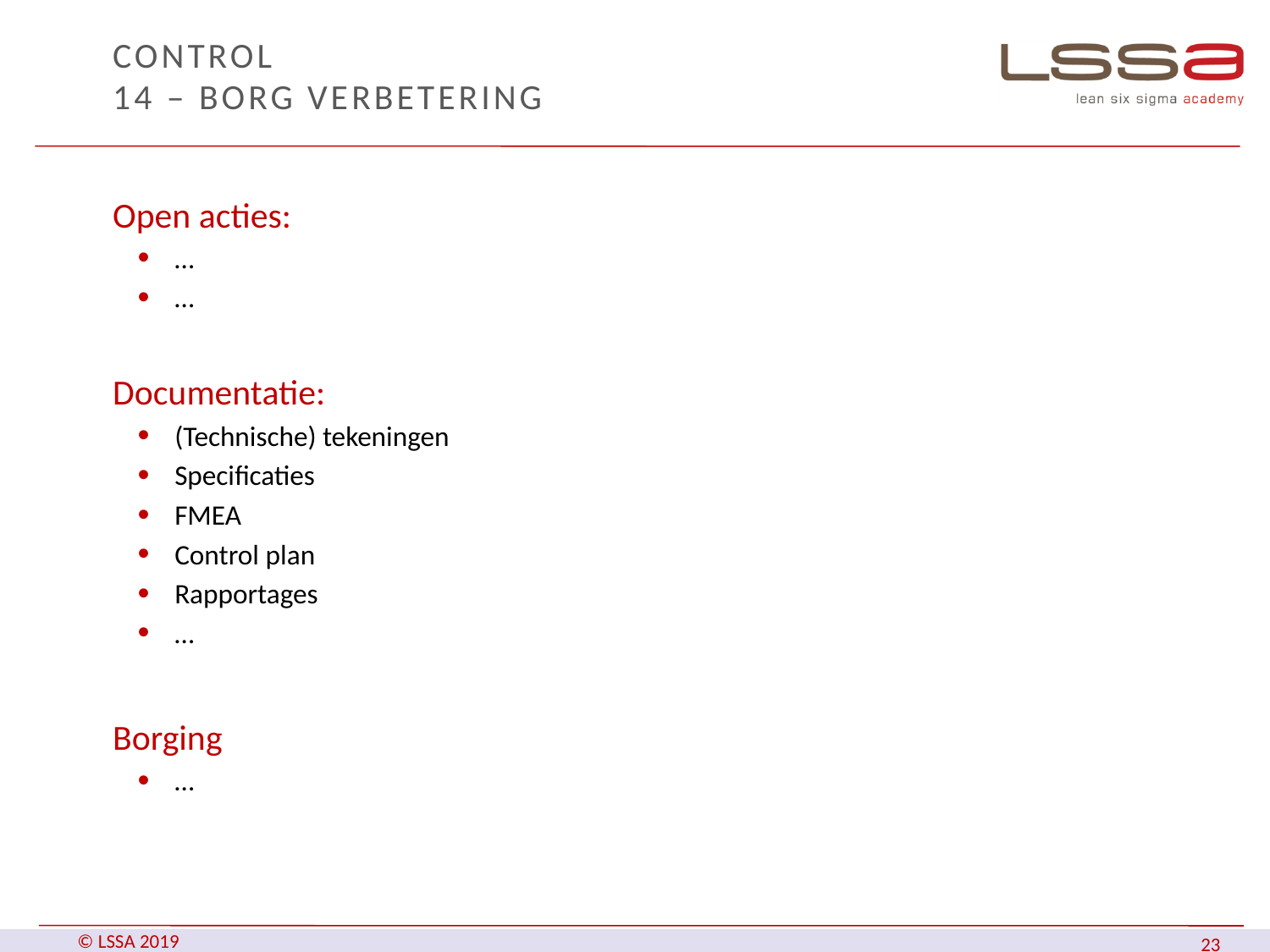

# CONTROL 14 – Borg verbetering
Open acties:
…
…

Documentatie:
(Technische) tekeningen
Specificaties
FMEA
Control plan
Rapportages
…

Borging
…